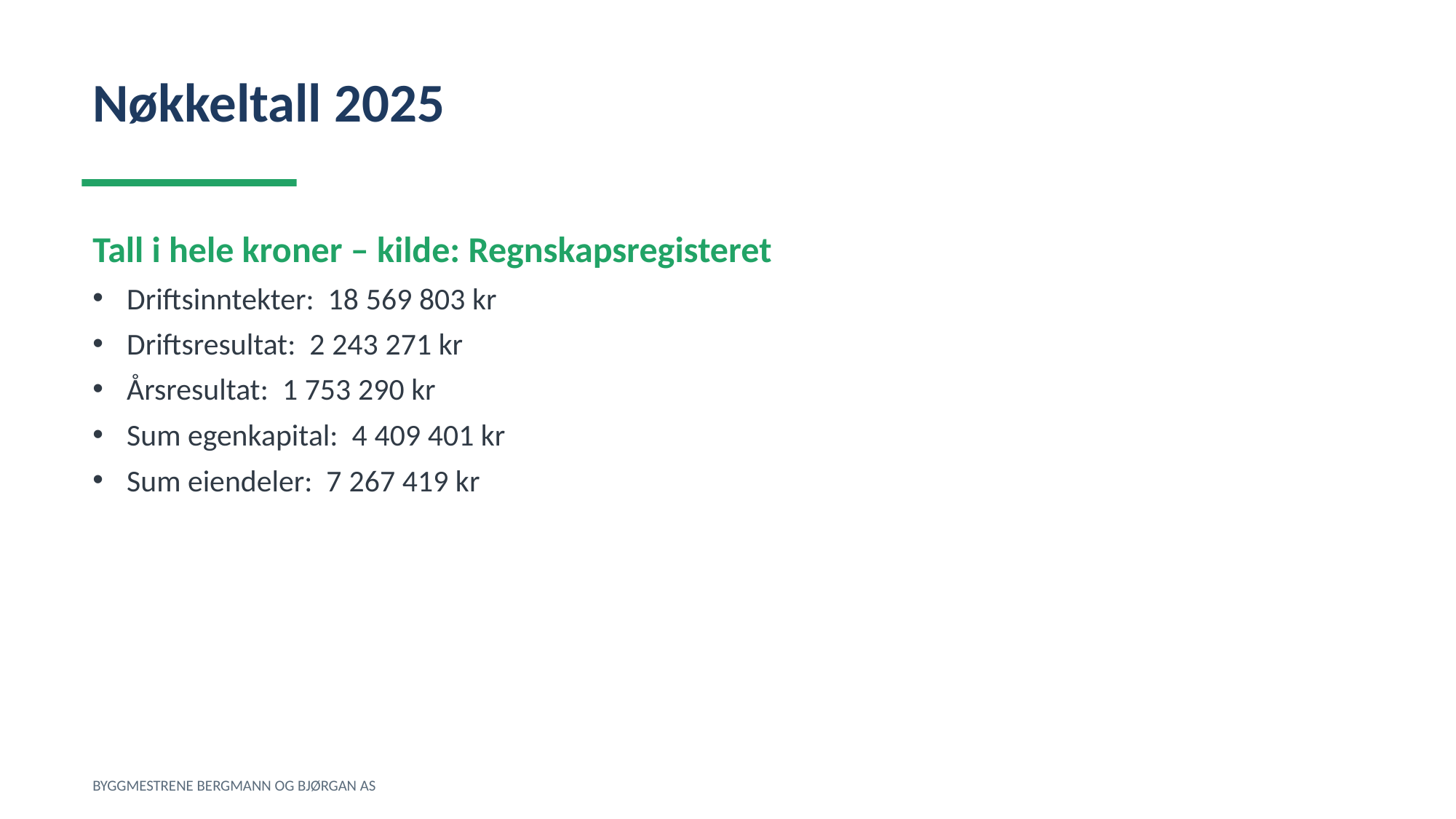

Nøkkeltall 2025

Tall i hele kroner – kilde: Regnskapsregisteret
Driftsinntekter:  18 569 803 kr
Driftsresultat:  2 243 271 kr
Årsresultat:  1 753 290 kr
Sum egenkapital:  4 409 401 kr
Sum eiendeler:  7 267 419 kr
BYGGMESTRENE BERGMANN OG BJØRGAN AS